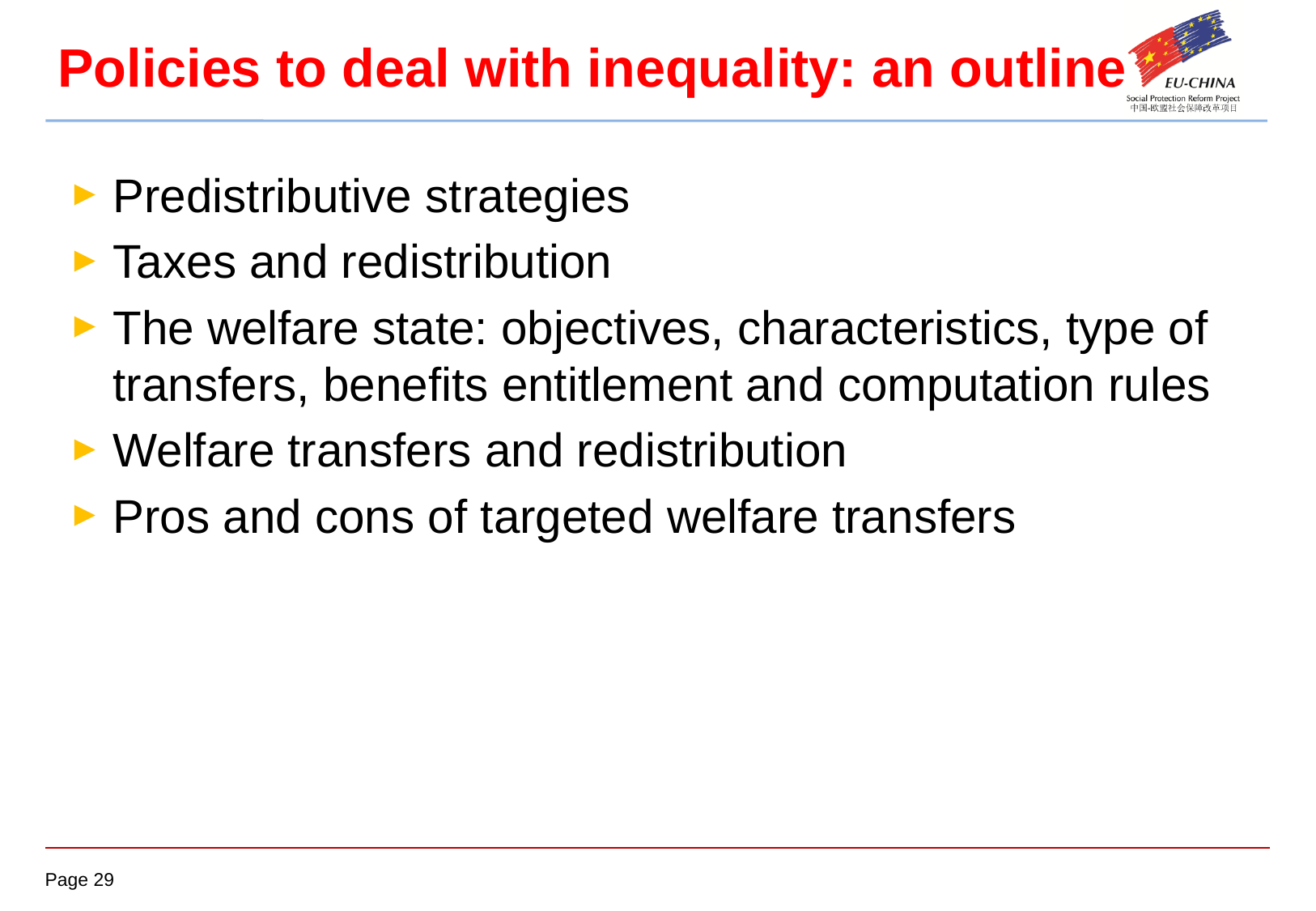

# Policies to deal with inequality: an outline
Predistributive strategies
Taxes and redistribution
The welfare state: objectives, characteristics, type of transfers, benefits entitlement and computation rules
Welfare transfers and redistribution
Pros and cons of targeted welfare transfers